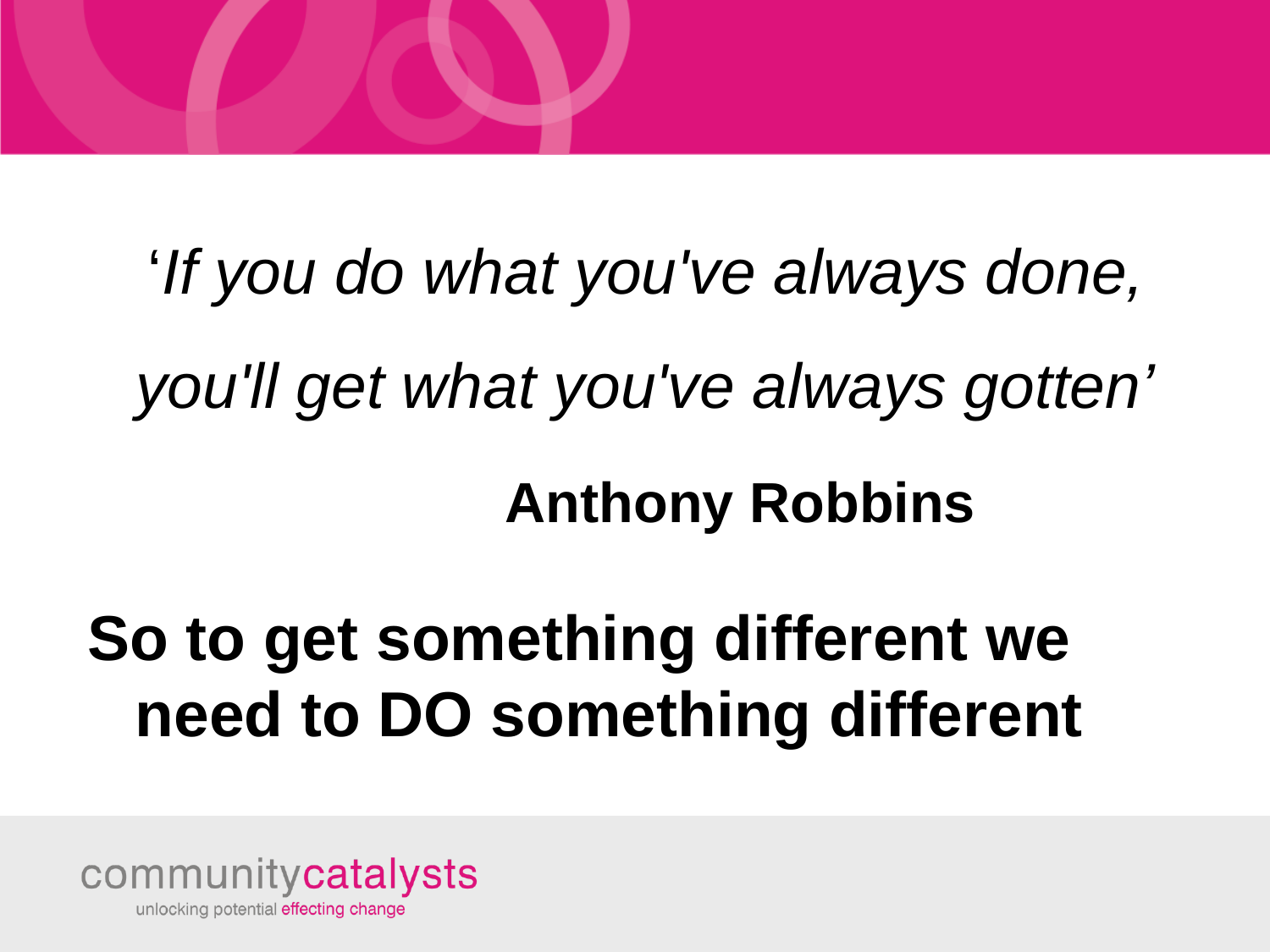

#
‘If you do what you've always done, you'll get what you've always gotten’            Anthony Robbins

So to get something different we need to DO something different